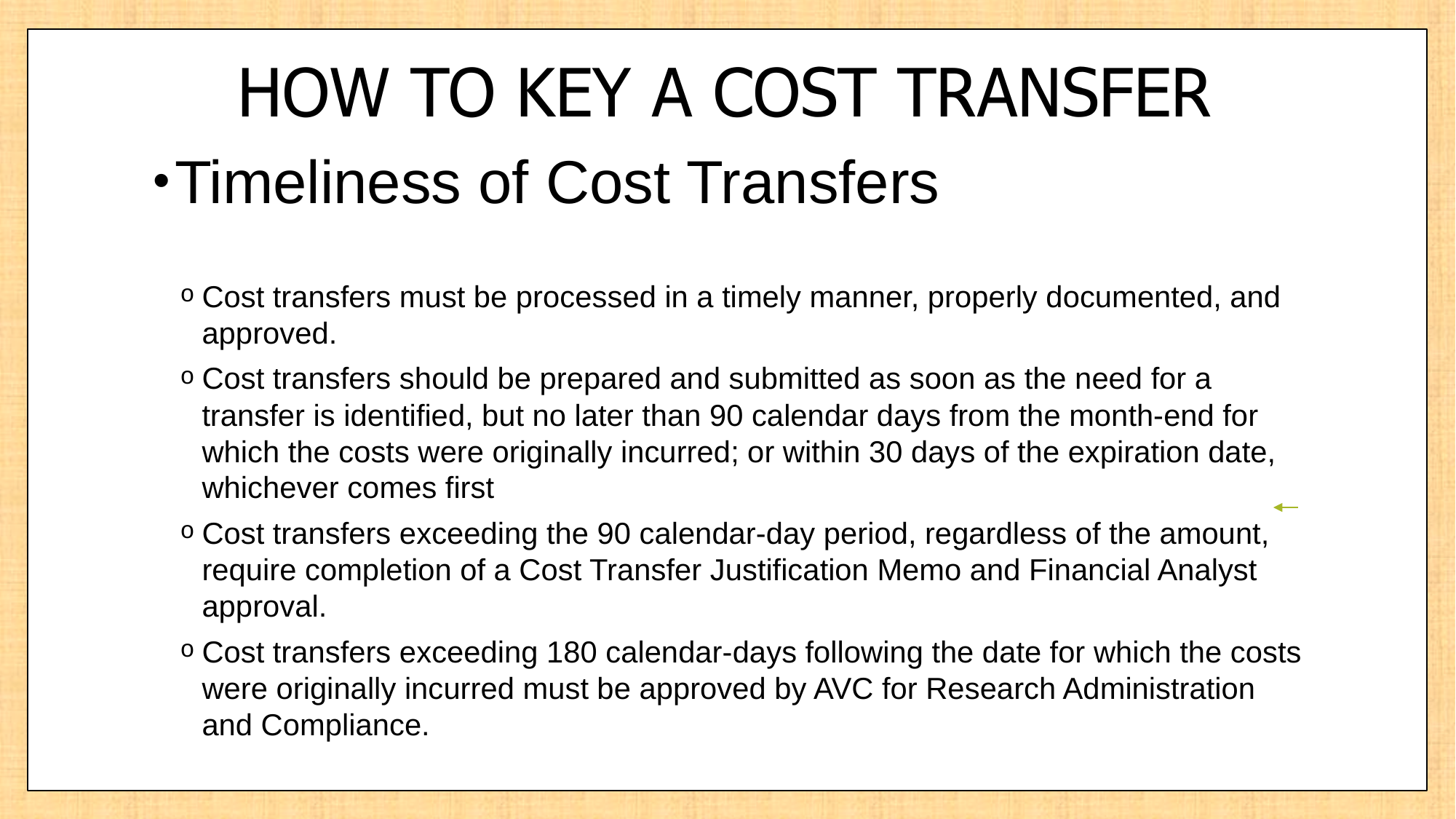

# HOW TO KEY A COST TRANSFER
Timeliness of Cost Transfers

Cost transfers must be processed in a timely manner, properly documented, and approved.
Cost transfers should be prepared and submitted as soon as the need for a transfer is identified, but no later than 90 calendar days from the month-end for which the costs were originally incurred; or within 30 days of the expiration date, whichever comes first
Cost transfers exceeding the 90 calendar-day period, regardless of the amount, require completion of a Cost Transfer Justification Memo and Financial Analyst approval.
Cost transfers exceeding 180 calendar-days following the date for which the costs were originally incurred must be approved by AVC for Research Administration and Compliance.